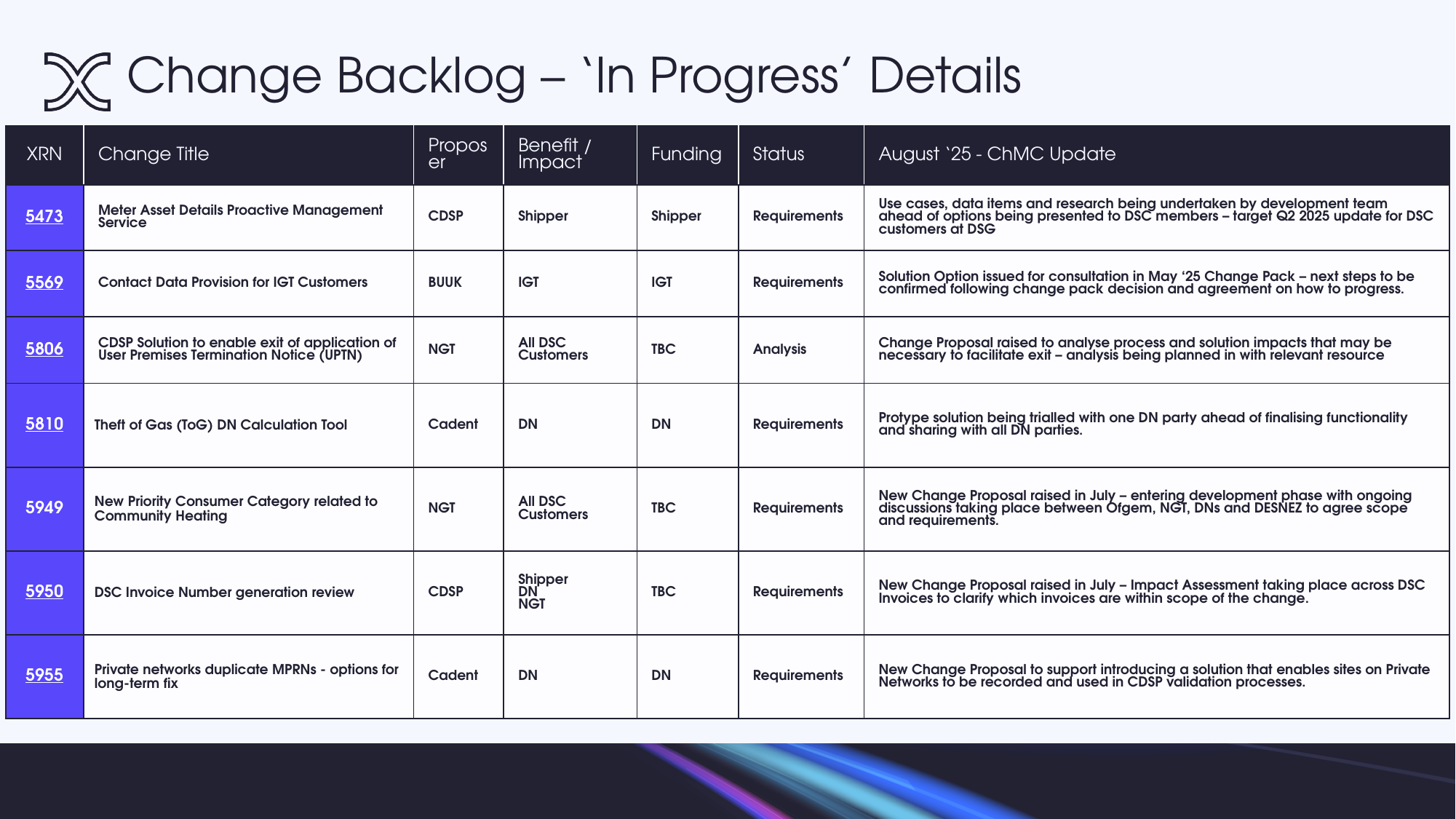

# Change Backlog – ‘In Progress’ Details
| XRN | Change Title | Proposer | Benefit / Impact | Funding | Status | August ‘25 - ChMC Update |
| --- | --- | --- | --- | --- | --- | --- |
| 5473 | Meter Asset Details Proactive Management Service | CDSP | Shipper | Shipper | Requirements | Use cases, data items and research being undertaken by development team ahead of options being presented to DSC members – target Q2 2025 update for DSC customers at DSG |
| 5569 | Contact Data Provision for IGT Customers | BUUK | IGT | IGT | Requirements | Solution Option issued for consultation in May ‘25 Change Pack – next steps to be confirmed following change pack decision and agreement on how to progress. |
| 5806 | CDSP Solution to enable exit of application of User Premises Termination Notice (UPTN) | NGT | All DSC Customers | TBC | Analysis | Change Proposal raised to analyse process and solution impacts that may be necessary to facilitate exit – analysis being planned in with relevant resource |
| 5810 | Theft of Gas (ToG) DN Calculation Tool | Cadent | DN | DN | Requirements | Protype solution being trialled with one DN party ahead of finalising functionality and sharing with all DN parties. |
| 5949 | New Priority Consumer Category related to Community Heating | NGT | All DSC Customers | TBC | Requirements | New Change Proposal raised in July – entering development phase with ongoing discussions taking place between Ofgem, NGT, DNs and DESNEZ to agree scope and requirements. |
| 5950 | DSC Invoice Number generation review | CDSP | Shipper DN NGT | TBC | Requirements | New Change Proposal raised in July – Impact Assessment taking place across DSC Invoices to clarify which invoices are within scope of the change. |
| 5955 | Private networks duplicate MPRNs - options for long-term fix | Cadent | DN | DN | Requirements | New Change Proposal to support introducing a solution that enables sites on Private Networks to be recorded and used in CDSP validation processes. |